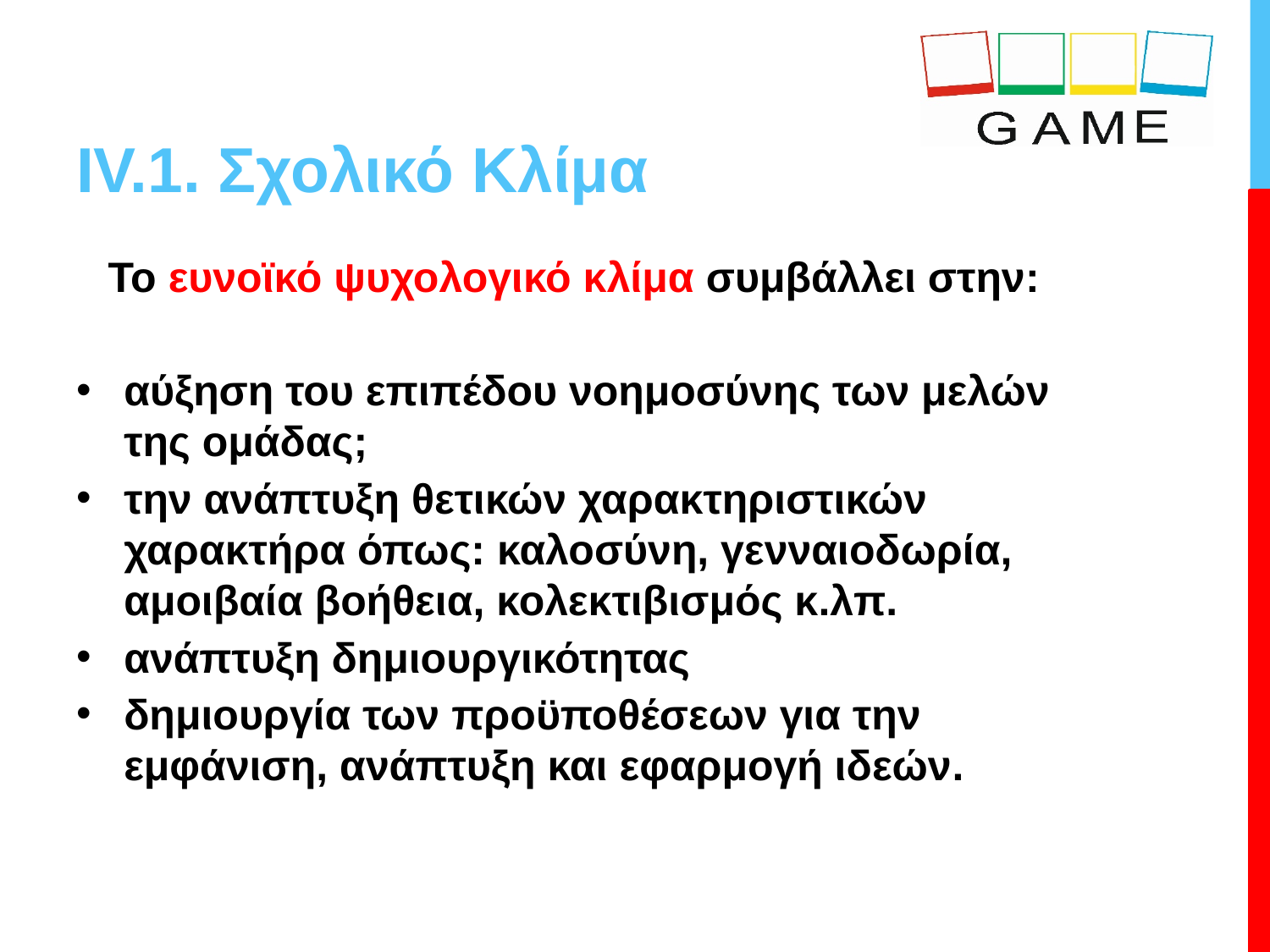

# IV.1. Σχολικό Κλίμα
Το ευνοϊκό ψυχολογικό κλίμα συμβάλλει στην:

αύξηση του επιπέδου νοημοσύνης των μελών της ομάδας;
την ανάπτυξη θετικών χαρακτηριστικών χαρακτήρα όπως: καλοσύνη, γενναιοδωρία, αμοιβαία βοήθεια, κολεκτιβισμός κ.λπ.
ανάπτυξη δημιουργικότητας
δημιουργία των προϋποθέσεων για την εμφάνιση, ανάπτυξη και εφαρμογή ιδεών.